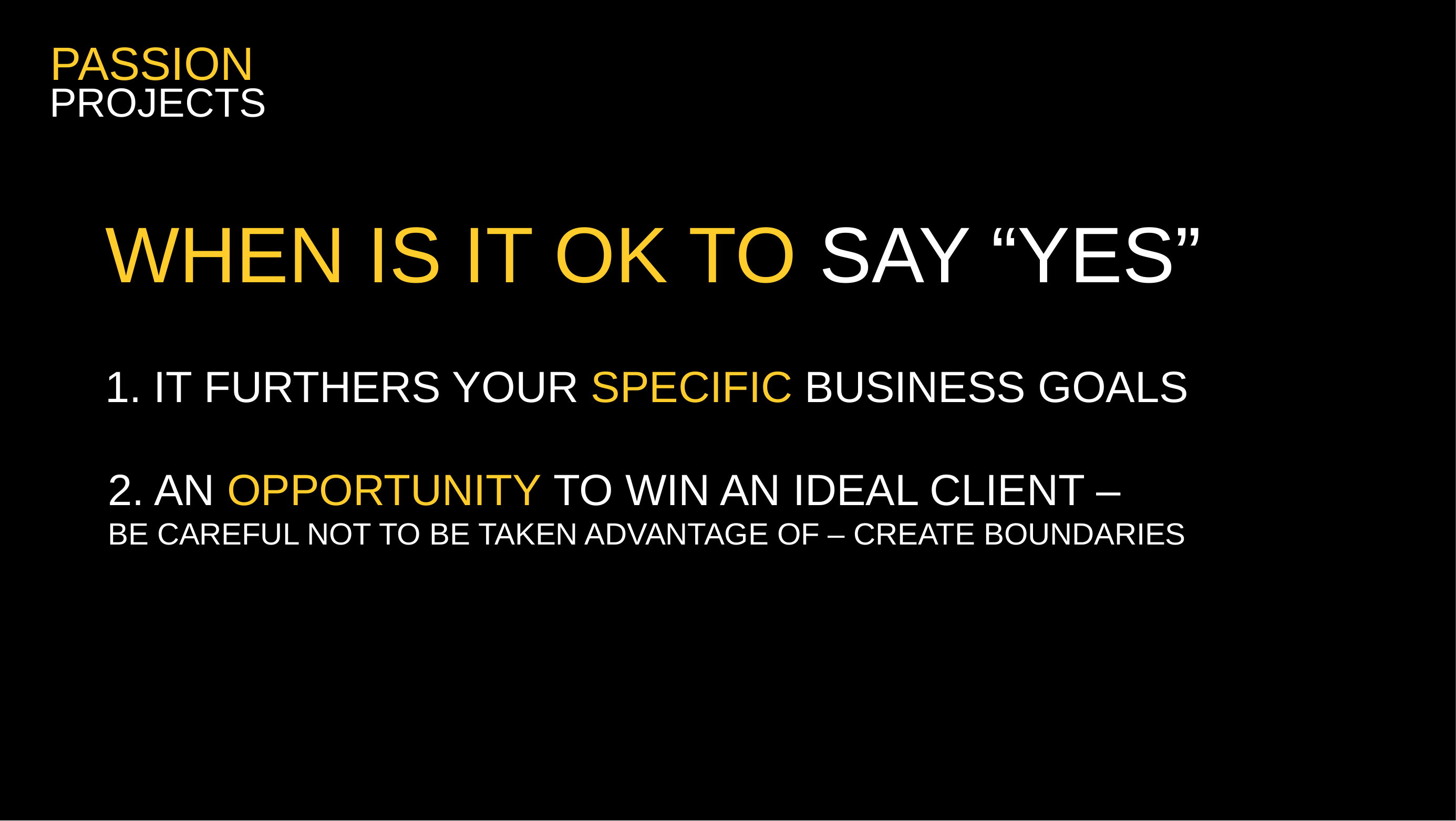

PASSION
PROJECTS
WHEN IS IT OK TO SAY “YES”
1. IT FURTHERS YOUR SPECIFIC BUSINESS GOALS
2. AN OPPORTUNITY TO WIN AN IDEAL CLIENT –
BE CAREFUL NOT TO BE TAKEN ADVANTAGE OF – CREATE BOUNDARIES